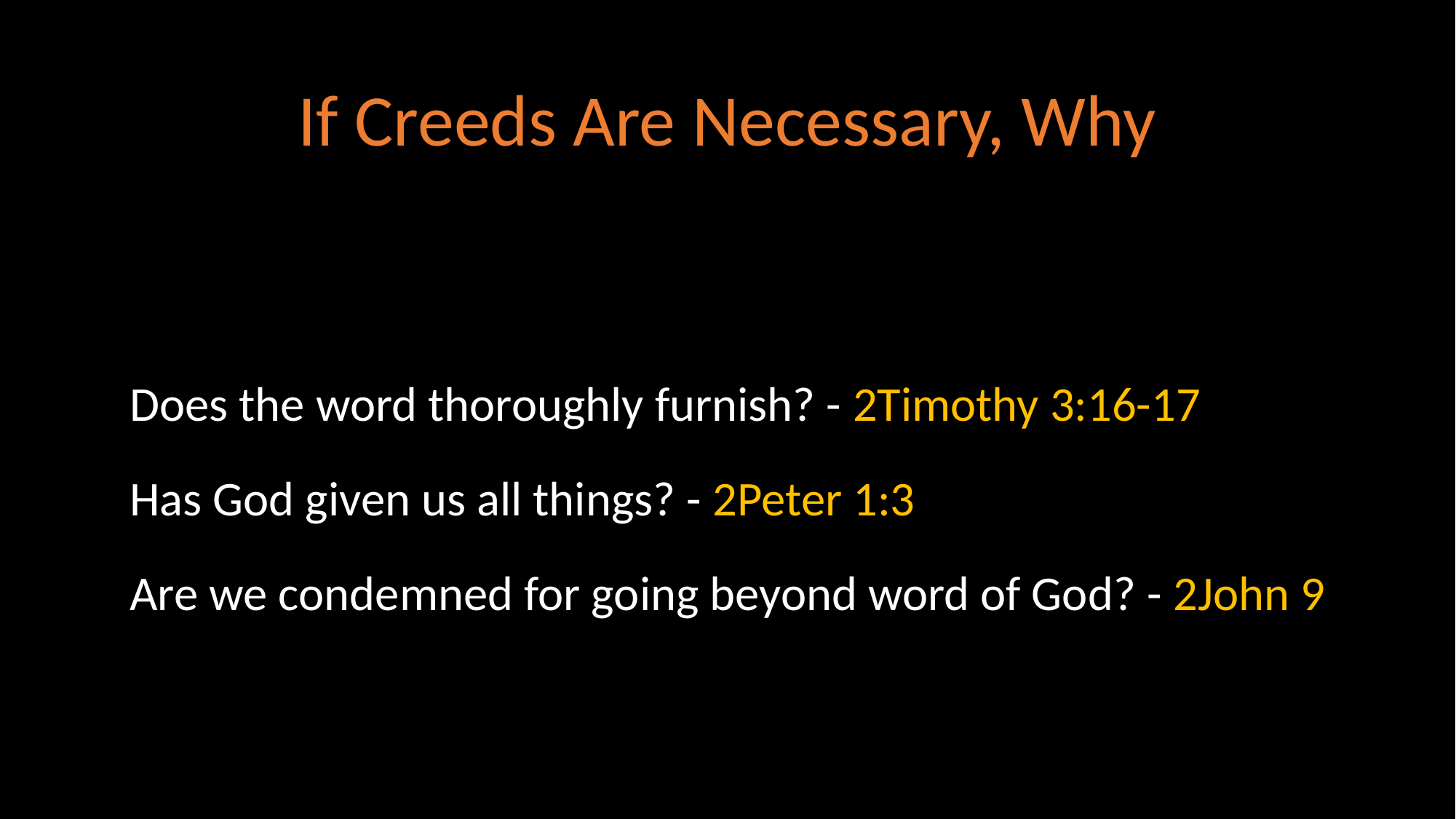

# If Creeds Are Necessary, Why
Does the word thoroughly furnish? - 2Timothy 3:16-17
Has God given us all things? - 2Peter 1:3
Are we condemned for going beyond word of God? - 2John 9